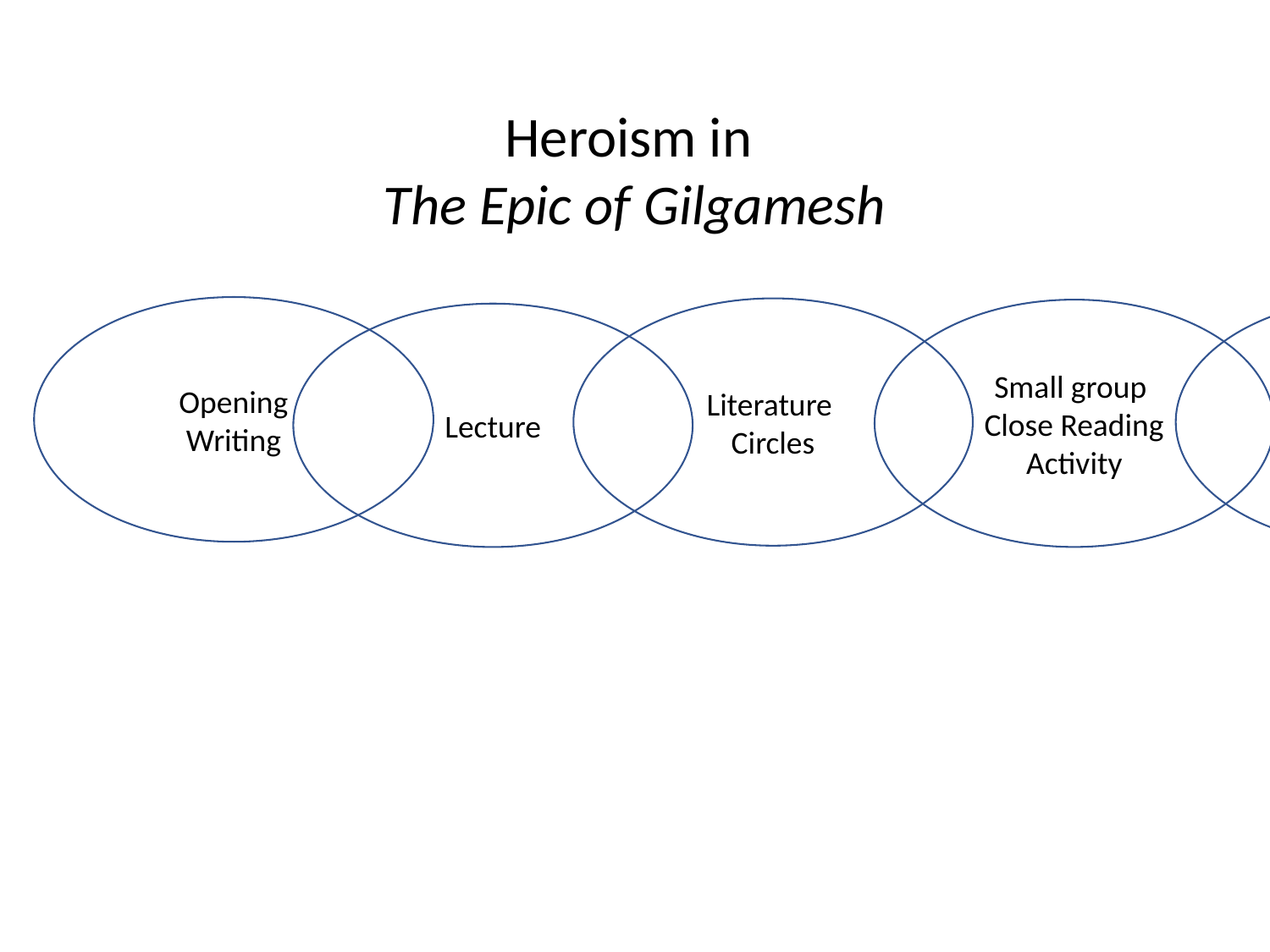

Heroism in
The Epic of Gilgamesh
Opening
Writing
Literature
Circles
Small group
Close Reading Activity
Small group
Close Reading Activity
Lecture